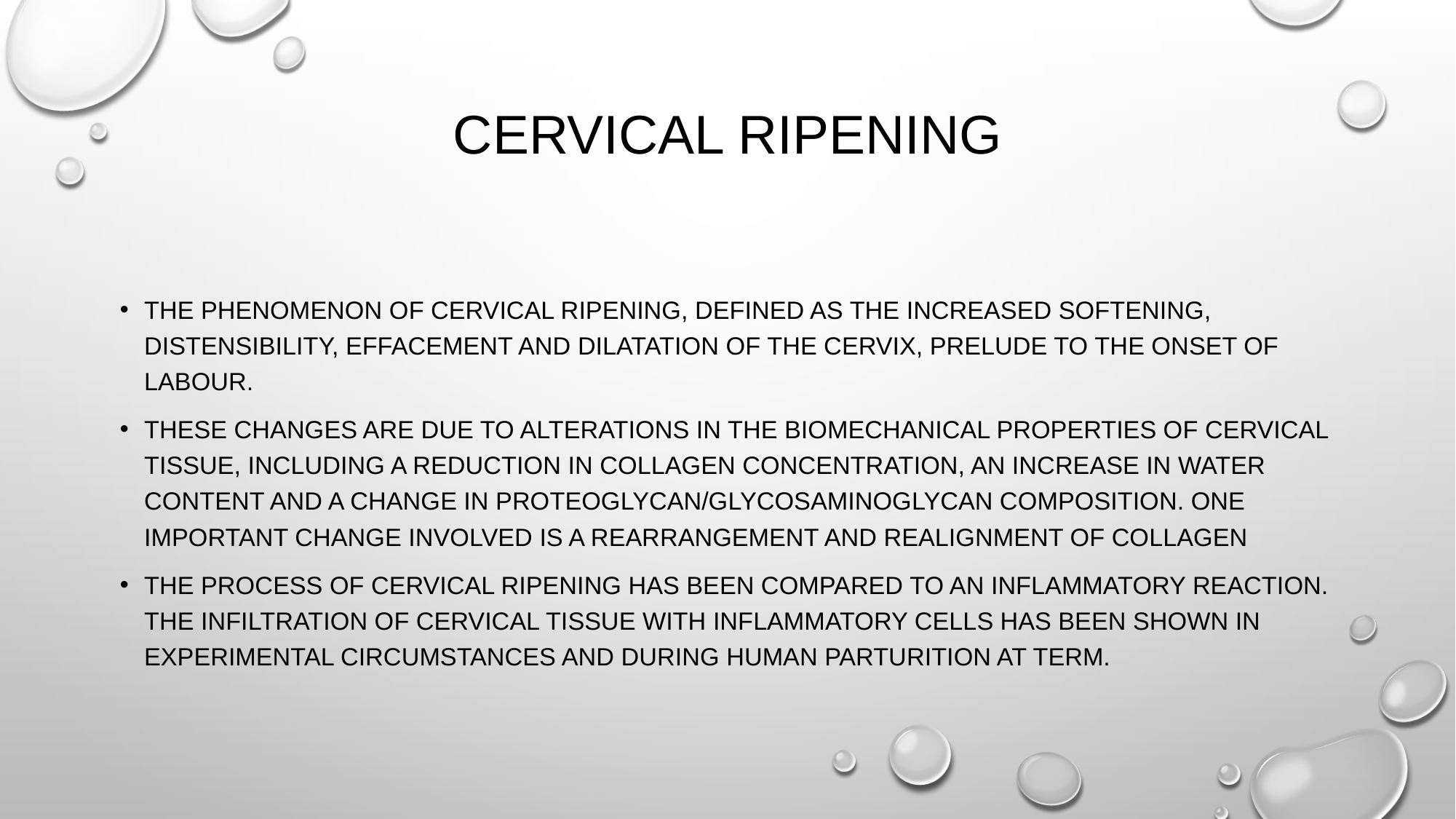

# Cervical ripening
The phenomenon of cervical ripening, defined as the increased softening, distensibility, effacement and dilatation of the cervix, prelude to the onset of labour.
These changes are due to alterations in the biomechanical properties of cervical tissue, including a reduction in collagen concentration, an increase in water content and a change in proteoglycan/glycosaminoglycan composition. One important change involved is a rearrangement and realignment of collagen
The process of cervical ripening has been compared to an inflammatory reaction. The infiltration of cervical tissue with inflammatory cells has been shown in experimental circumstances and during human parturition at term.